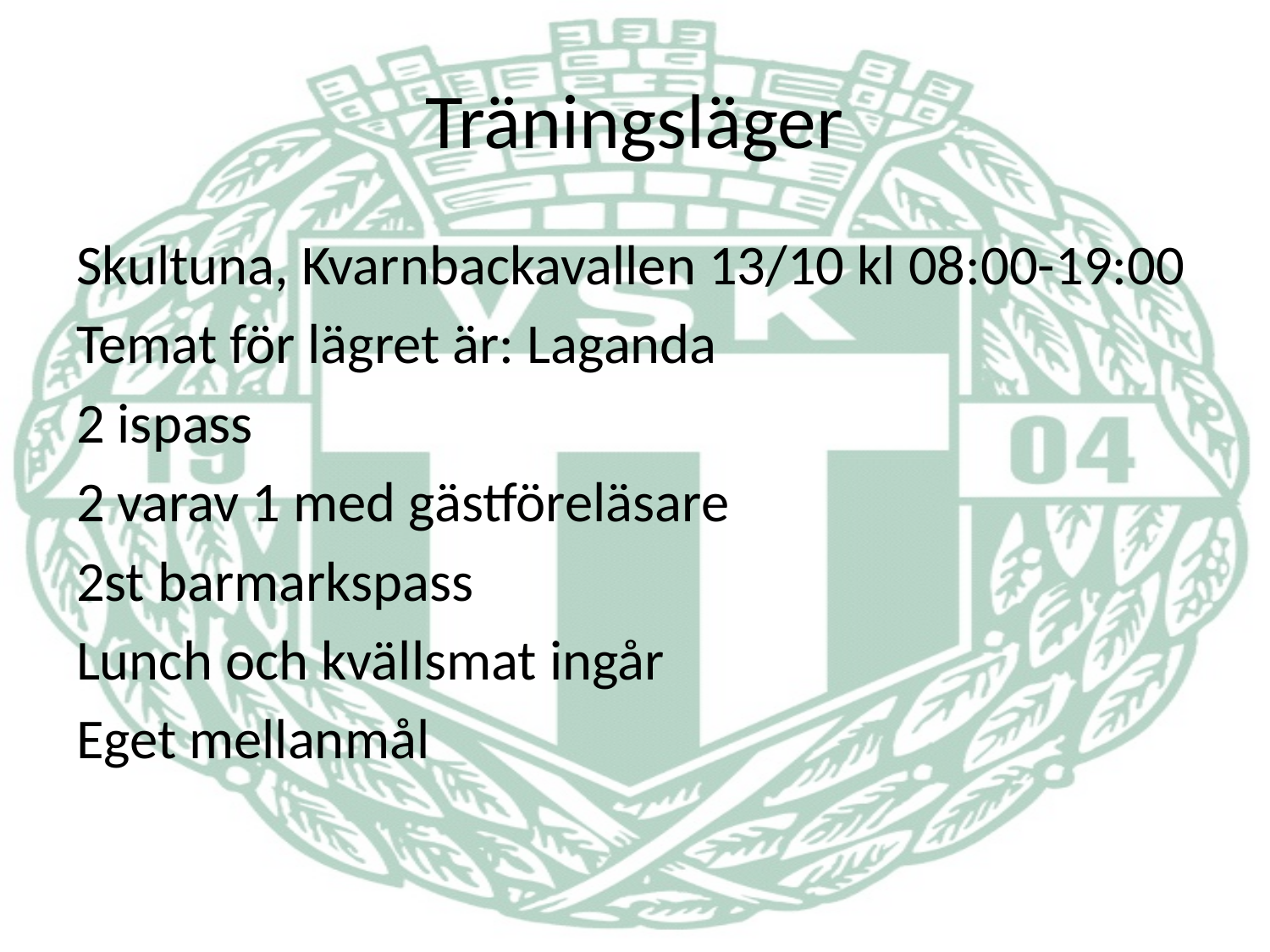

# Träningsläger
Skultuna, Kvarnbackavallen 13/10 kl 08:00-19:00
Temat för lägret är: Laganda
2 ispass
2 varav 1 med gästföreläsare
2st barmarkspass
Lunch och kvällsmat ingår
Eget mellanmål